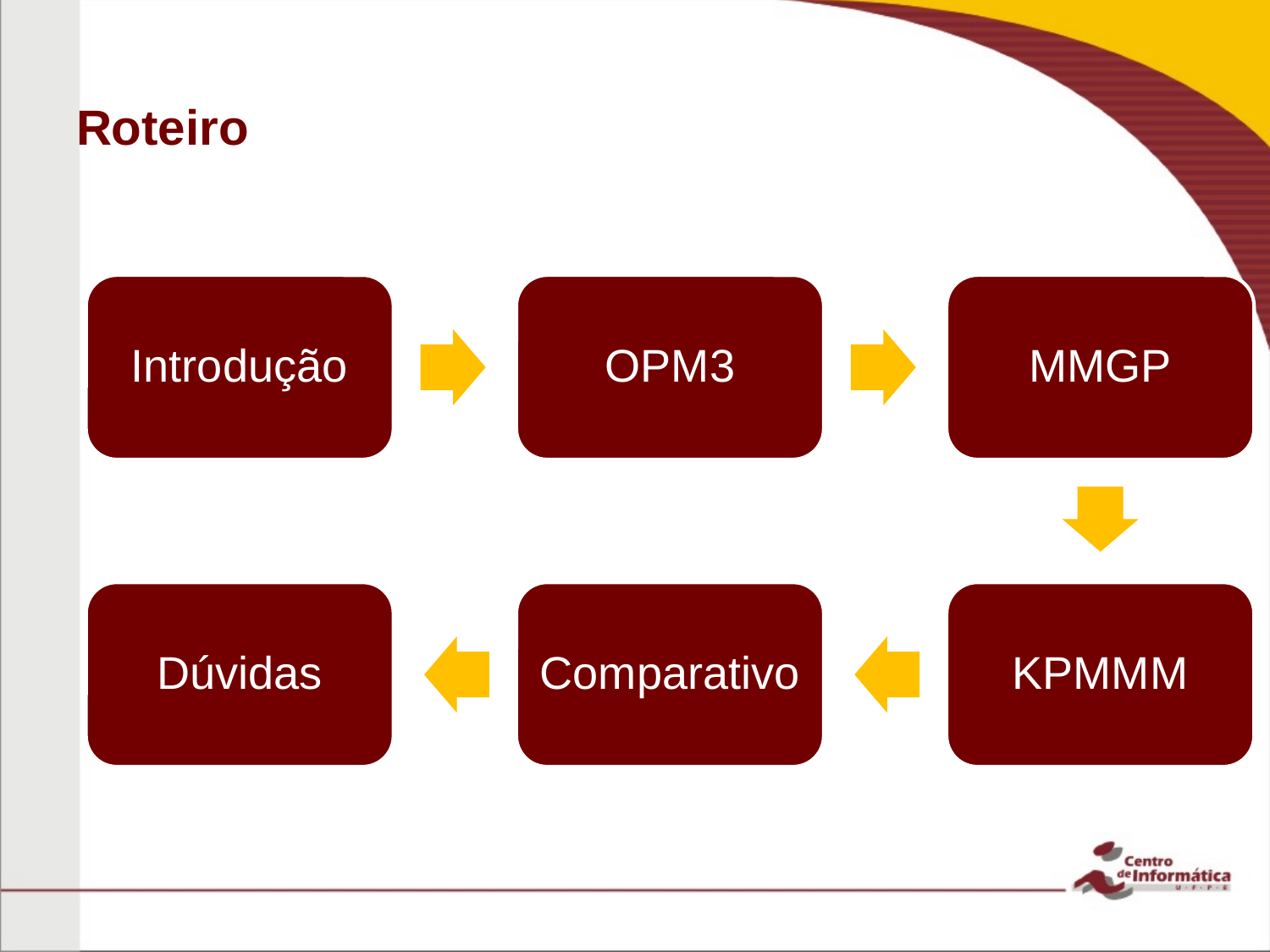

# Roteiro
Introdução

OPM3

MMGP

KPMMM

Comparativo

Dúvidas